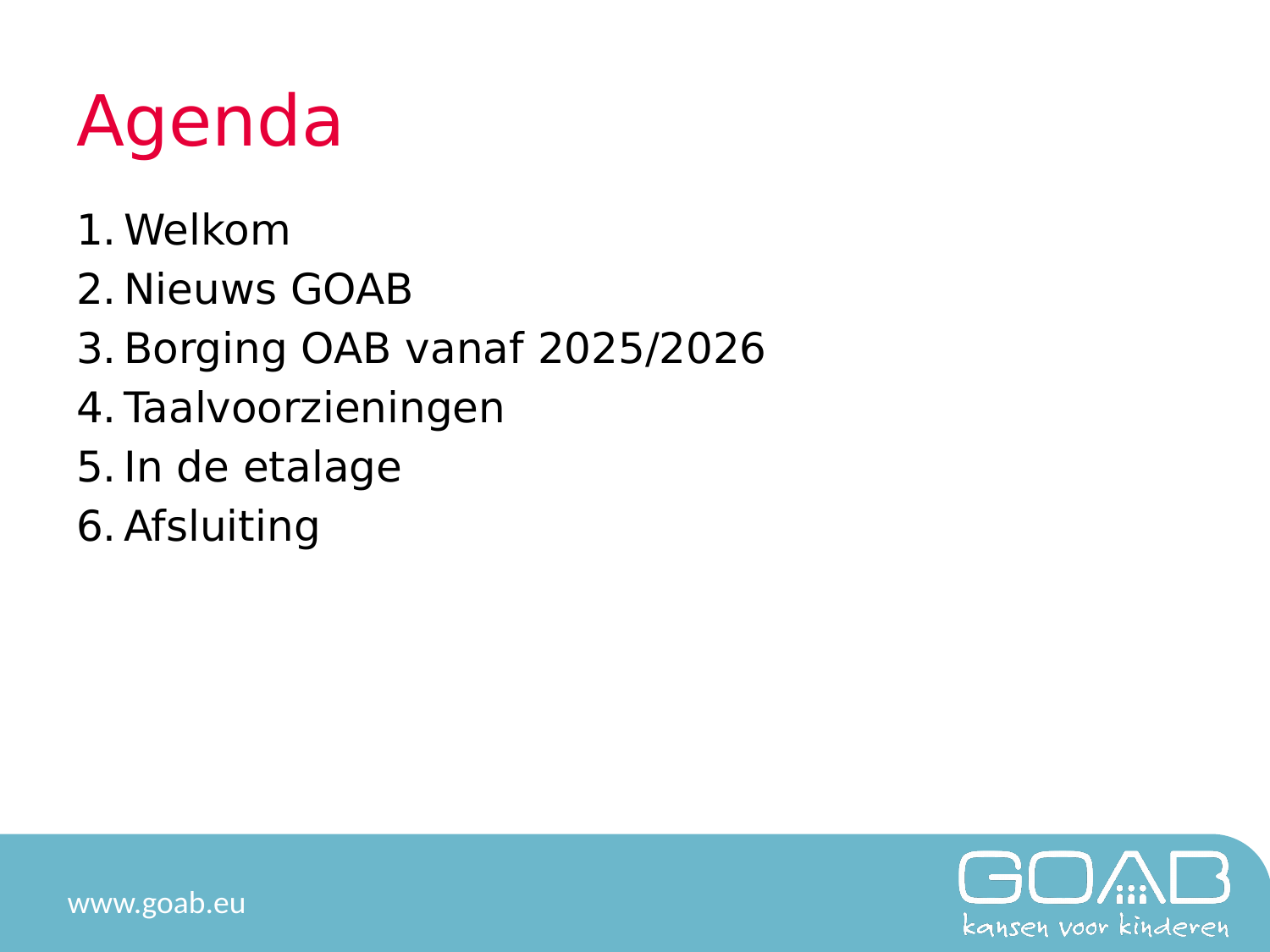

# Agenda
Welkom
Nieuws GOAB
Borging OAB vanaf 2025/2026
Taalvoorzieningen
In de etalage
Afsluiting